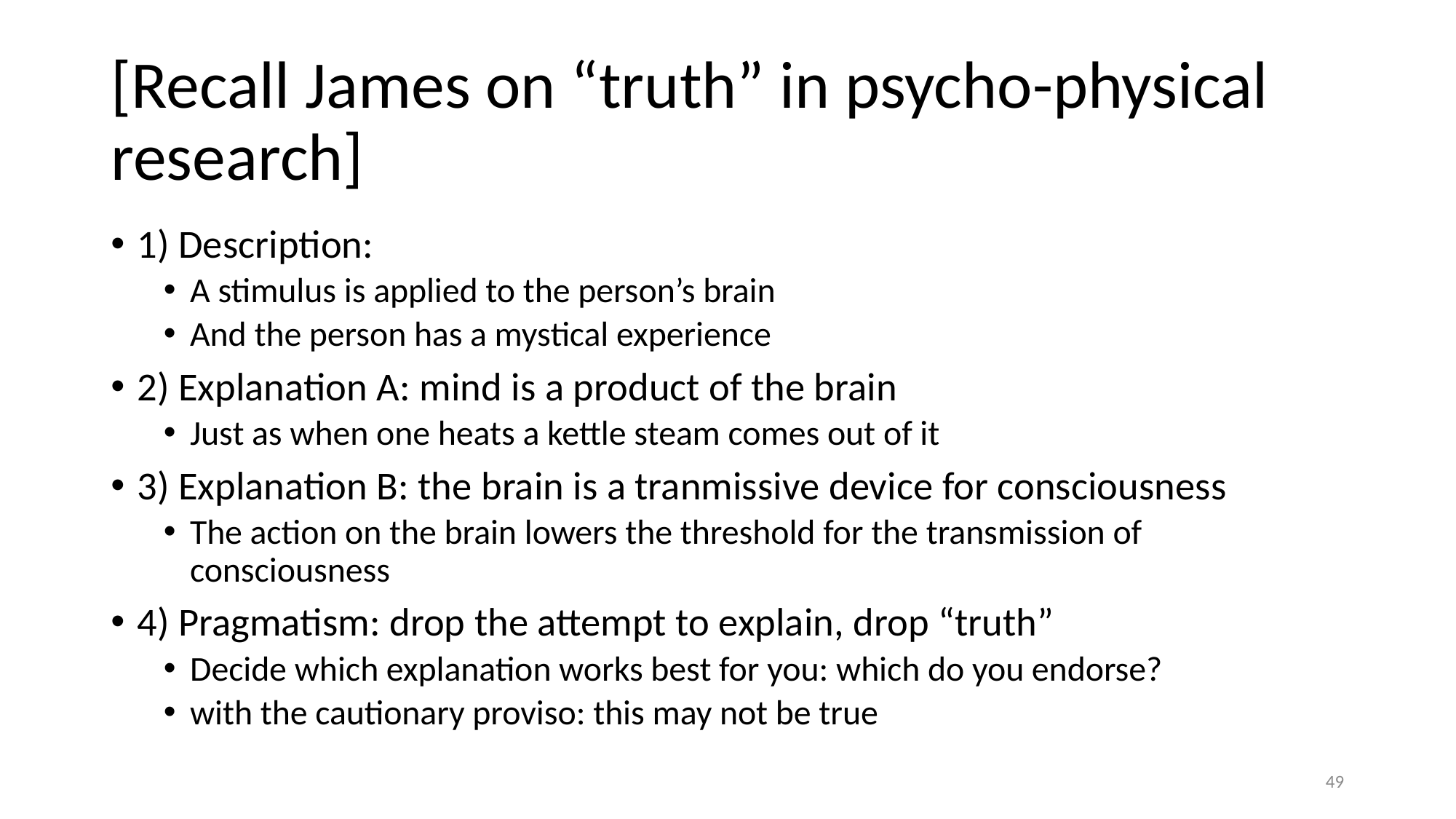

# [Recall James on “truth” in psycho-physical research]
1) Description:
A stimulus is applied to the person’s brain
And the person has a mystical experience
2) Explanation A: mind is a product of the brain
Just as when one heats a kettle steam comes out of it
3) Explanation B: the brain is a tranmissive device for consciousness
The action on the brain lowers the threshold for the transmission of consciousness
4) Pragmatism: drop the attempt to explain, drop “truth”
Decide which explanation works best for you: which do you endorse?
with the cautionary proviso: this may not be true

49